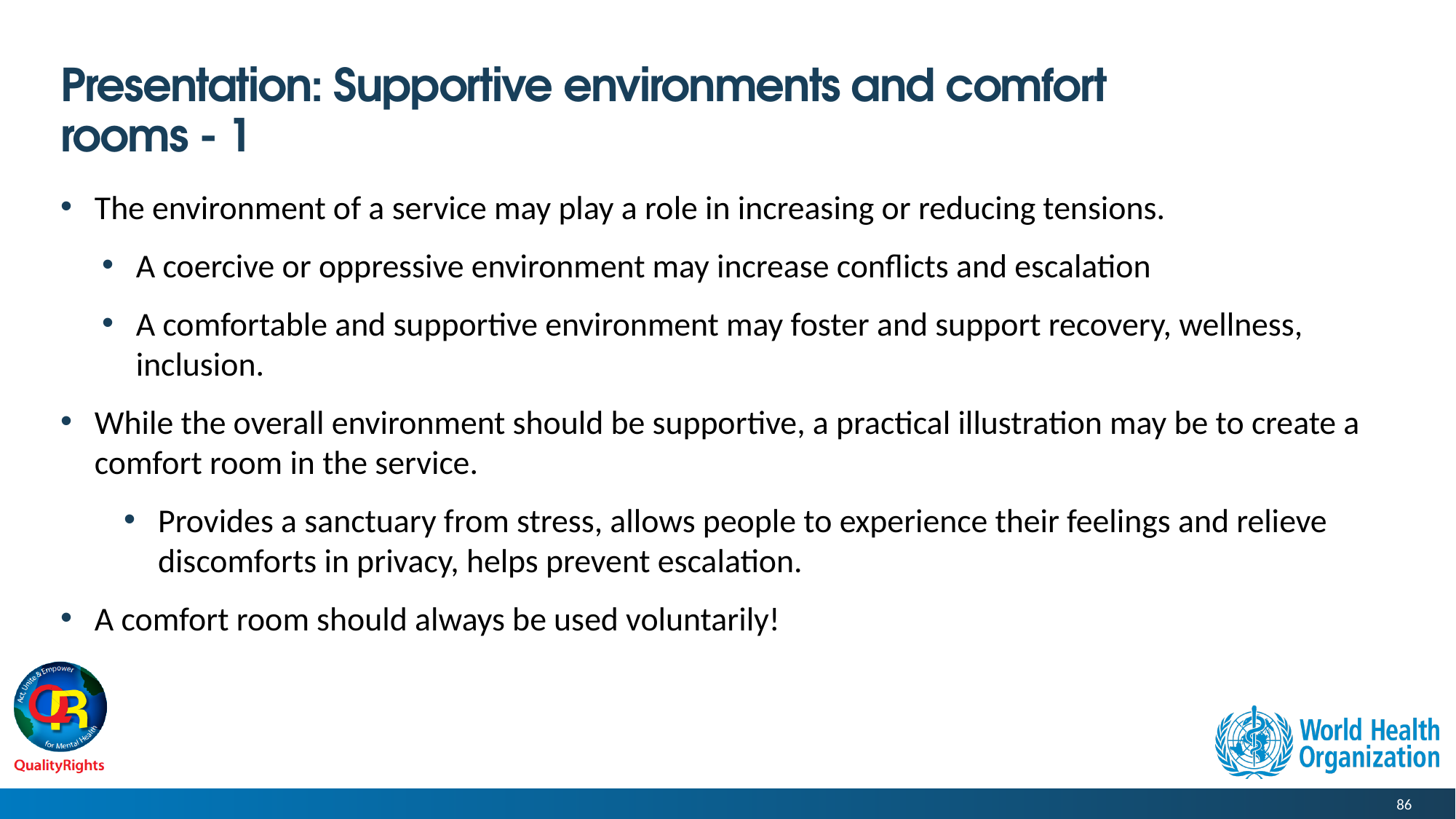

# Presentation: Supportive environments and comfort rooms - 1
The environment of a service may play a role in increasing or reducing tensions.
A coercive or oppressive environment may increase conflicts and escalation
A comfortable and supportive environment may foster and support recovery, wellness, inclusion.
While the overall environment should be supportive, a practical illustration may be to create a comfort room in the service.
Provides a sanctuary from stress, allows people to experience their feelings and relieve discomforts in privacy, helps prevent escalation.
A comfort room should always be used voluntarily!